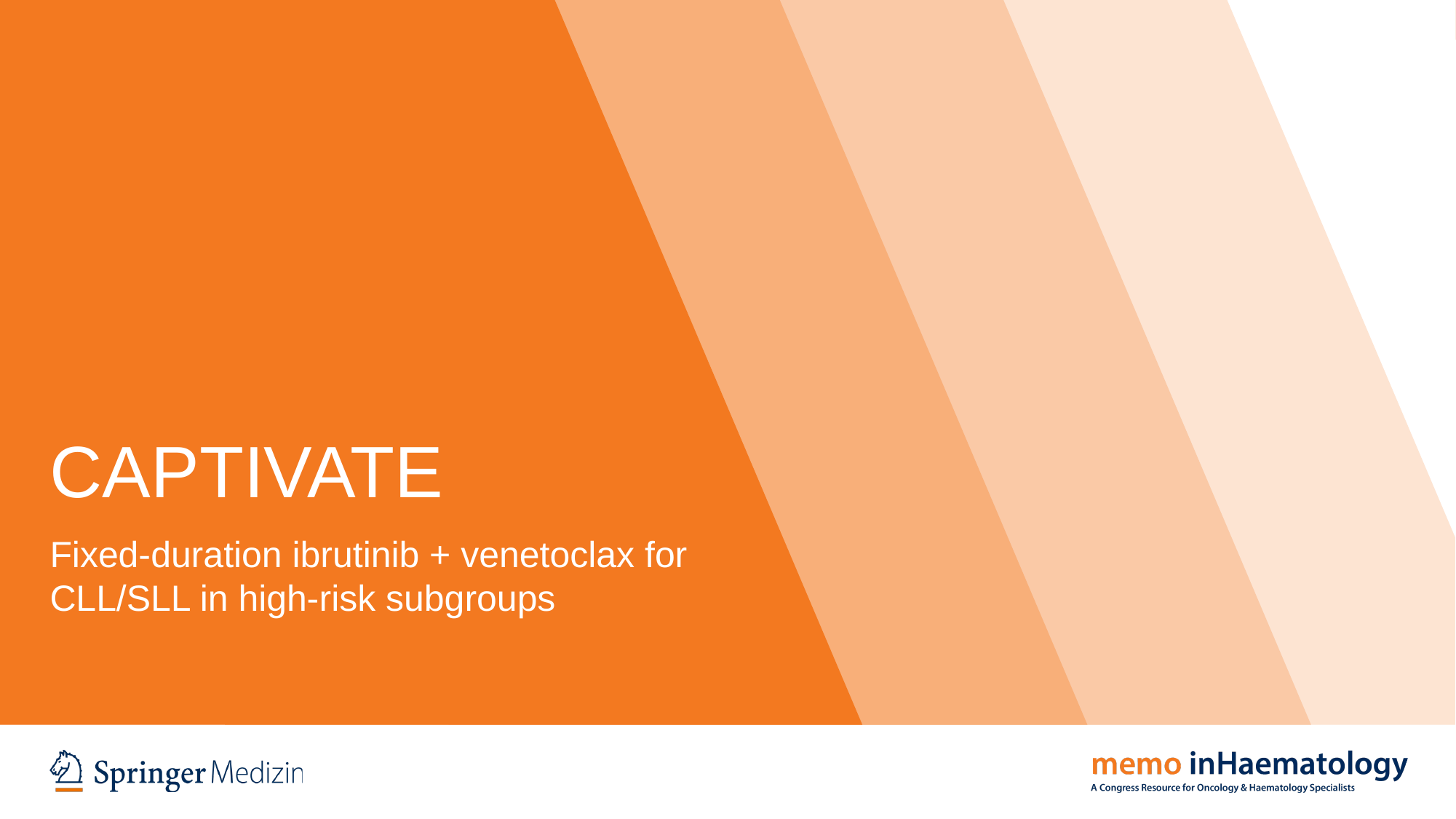

# CAPTIVATE
Fixed-duration ibrutinib + venetoclax for CLL/SLL in high-risk subgroups